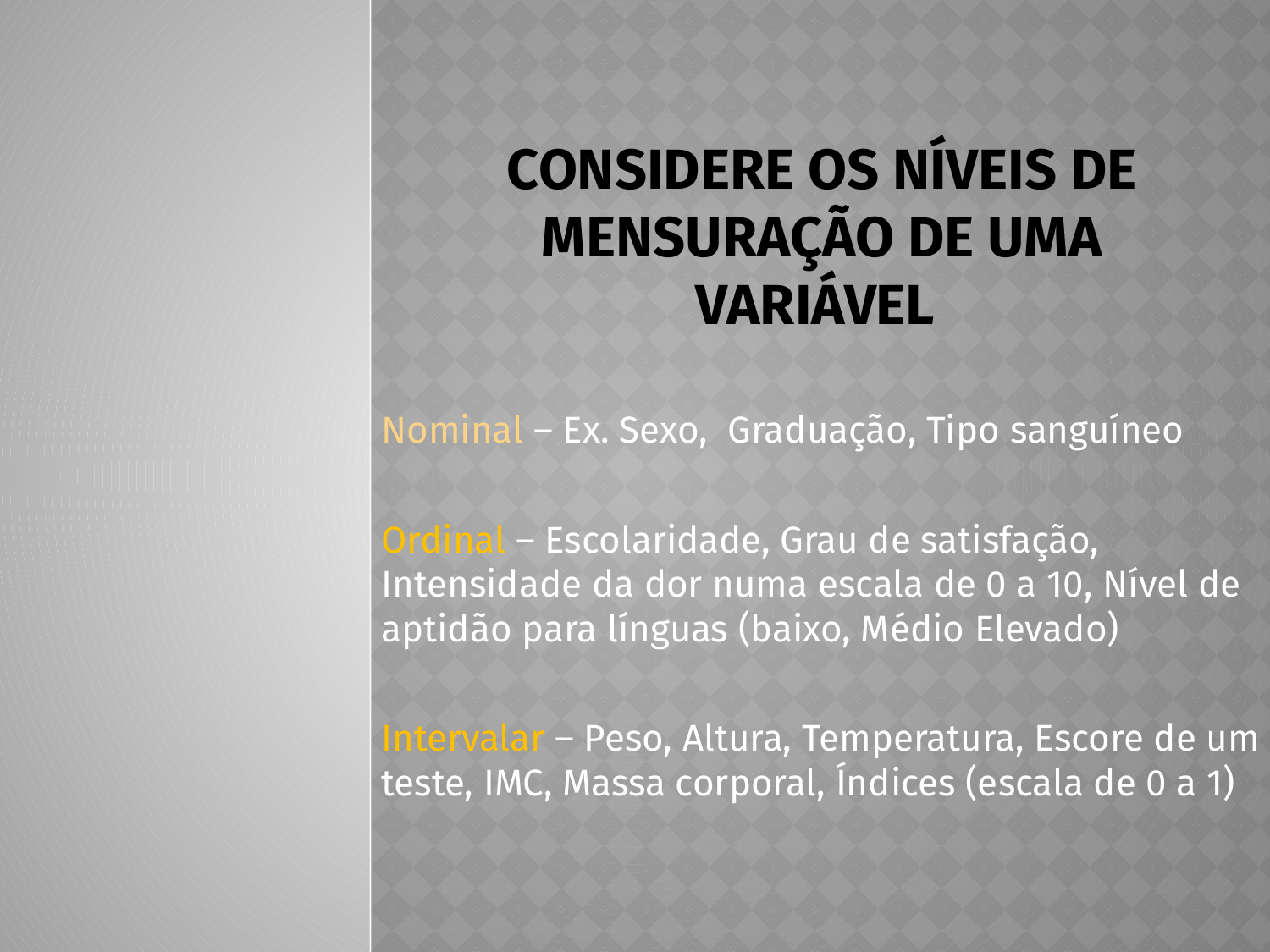

# Considere os níveis de mensuração de uma variável
Nominal – Ex. Sexo,  Graduação, Tipo sanguíneo

Ordinal – Escolaridade, Grau de satisfação, Intensidade da dor numa escala de 0 a 10, Nível de aptidão para línguas (baixo, Médio Elevado)

Intervalar – Peso, Altura, Temperatura, Escore de um teste, IMC, Massa corporal, Índices (escala de 0 a 1)